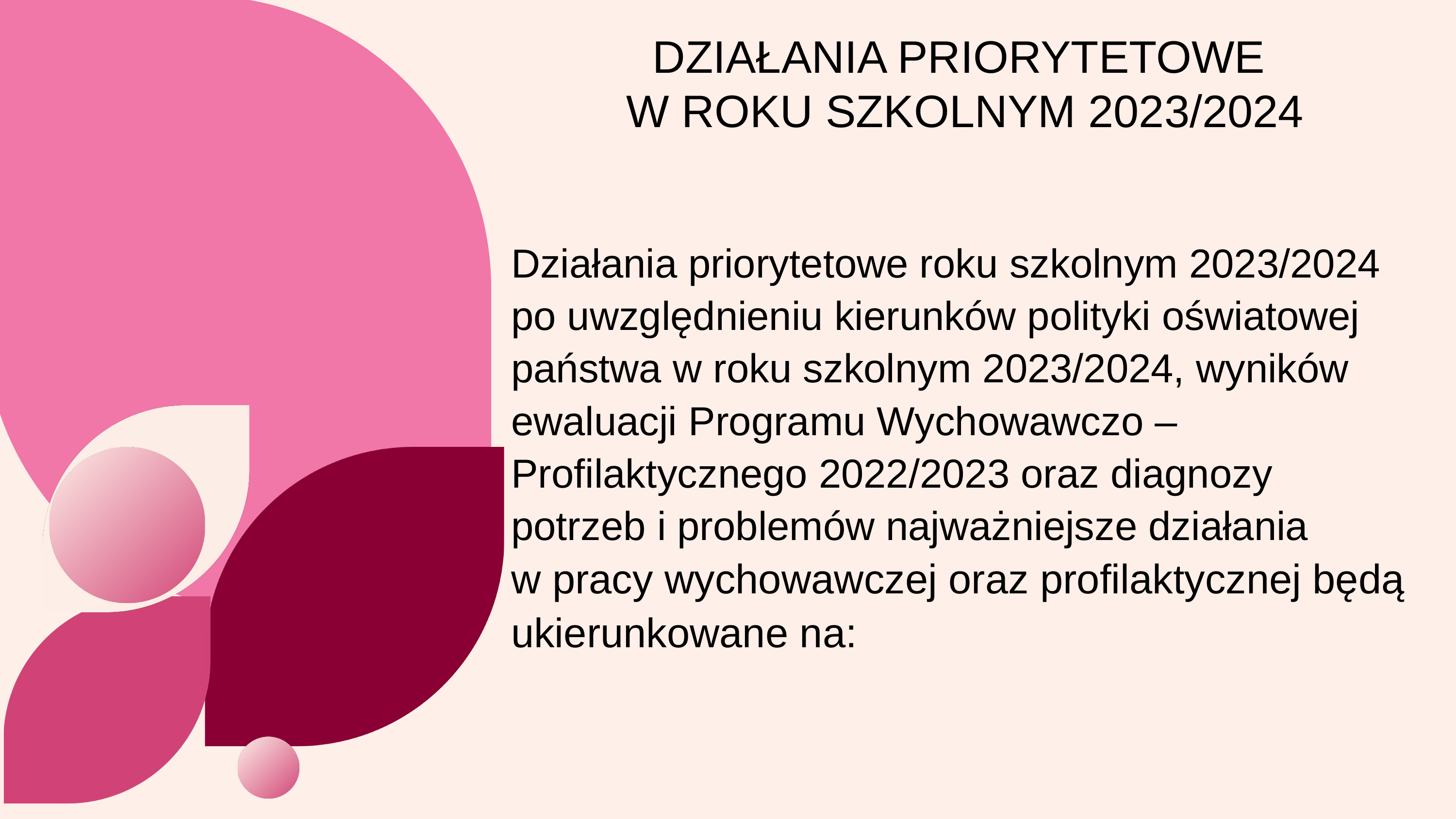

DZIAŁANIA PRIORYTETOWE
 W ROKU SZKOLNYM 2023/2024

Działania priorytetowe roku szkolnym 2023/2024 po uwzględnieniu kierunków polityki oświatowej państwa w roku szkolnym 2023/2024, wyników ewaluacji Programu Wychowawczo – Profilaktycznego 2022/2023 oraz diagnozy potrzeb i problemów najważniejsze działania
w pracy wychowawczej oraz profilaktycznej będą ukierunkowane na: